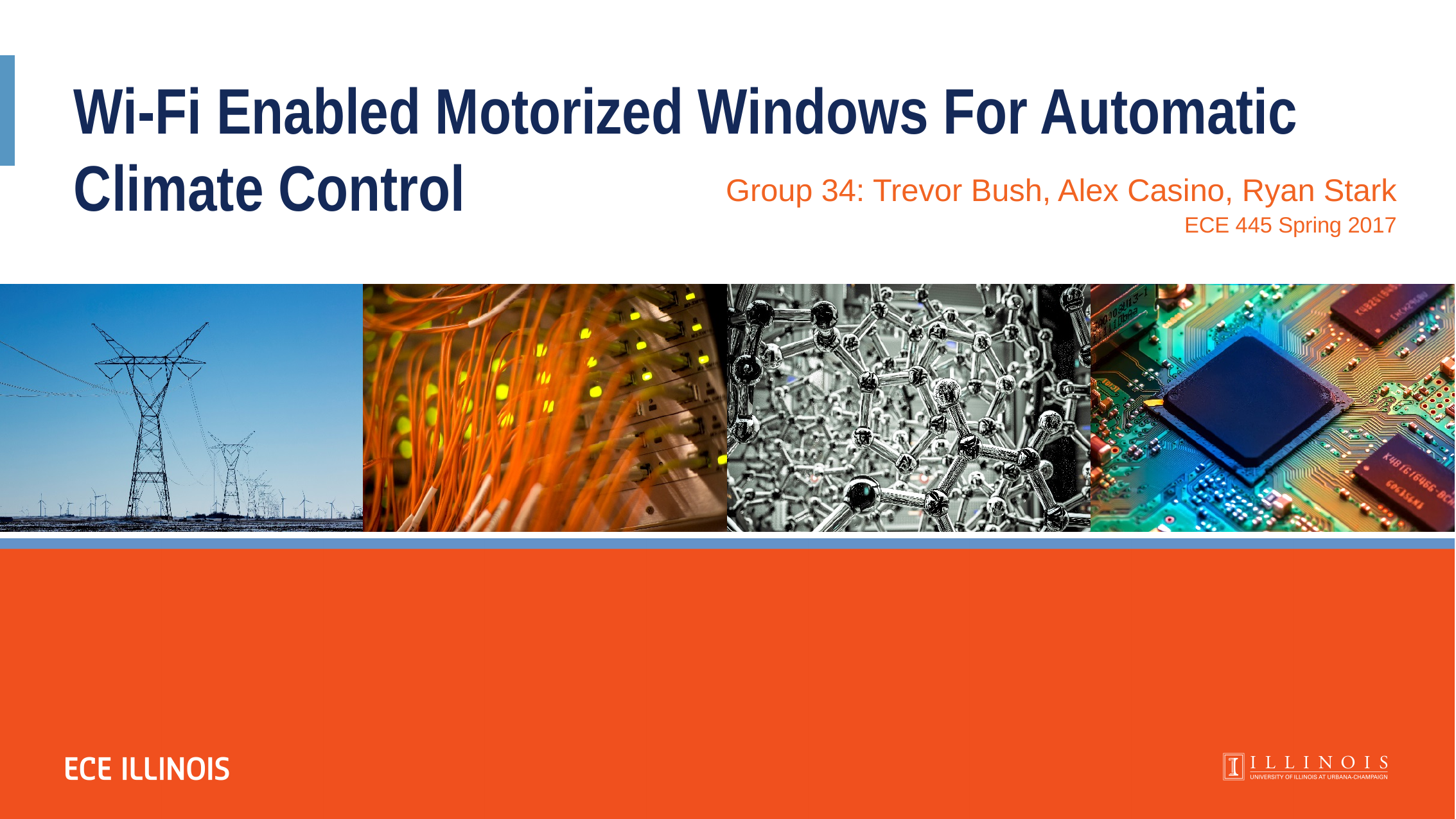

Wi-Fi Enabled Motorized Windows For Automatic Climate Control
Group 34: Trevor Bush, Alex Casino, Ryan Stark
ECE 445 Spring 2017